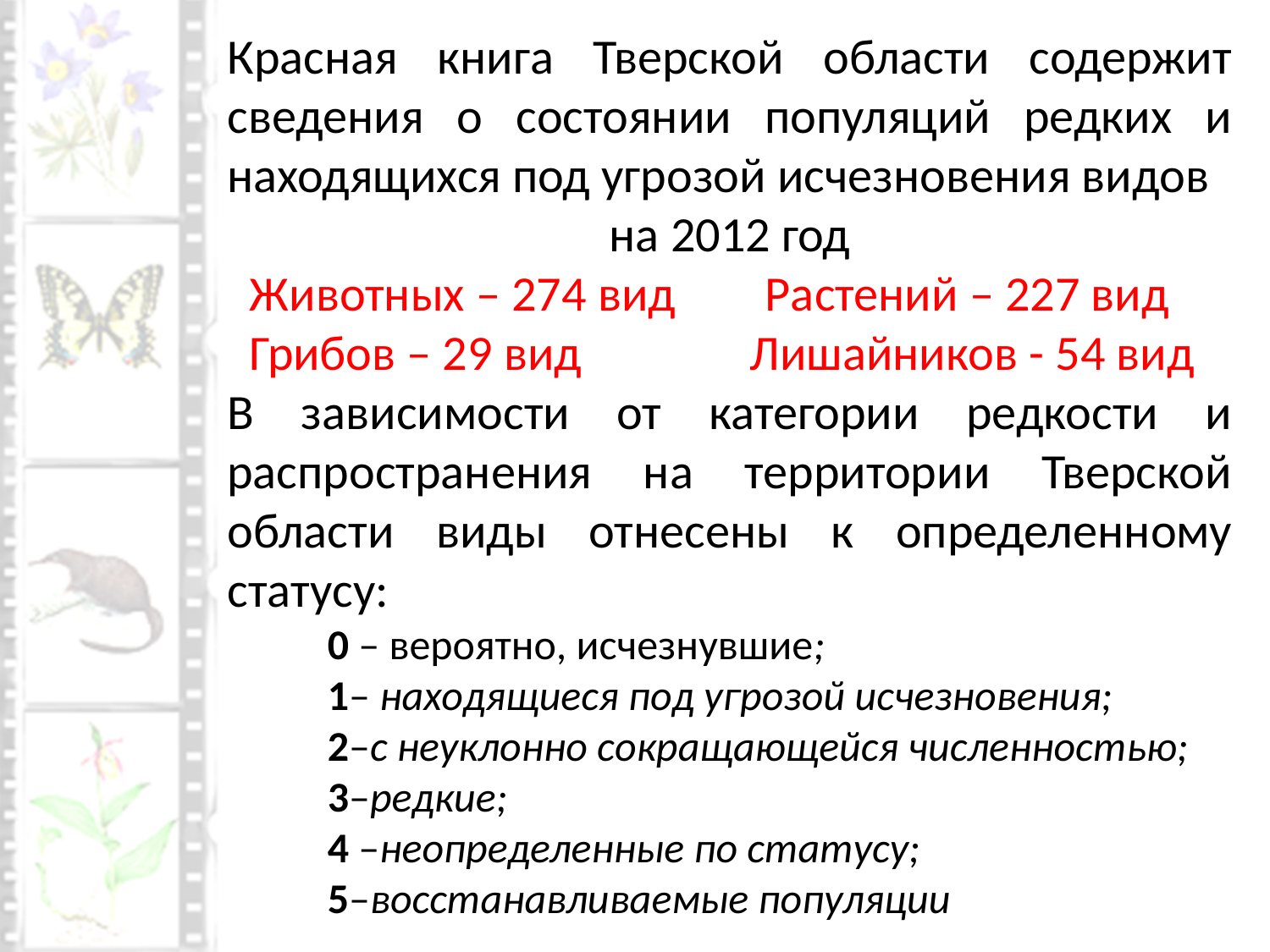

Красная книга Тверской области содержит сведения о состоянии популяций редких и находящихся под угрозой исчезновения видов
на 2012 год
  Животных – 274 вид        Растений – 227 вид
  Грибов – 29 вид               Лишайников - 54 вид
В зависимости от категории редкости и распространения на территории Тверской области виды отнесены к определенному статусу:
0 – вероятно, исчезнувшие;
1– находящиеся под угрозой исчезновения;
2–с неуклонно сокращающейся численностью;
3–редкие;
4 –неопределенные по статусу;
5–восстанавливаемые популяции